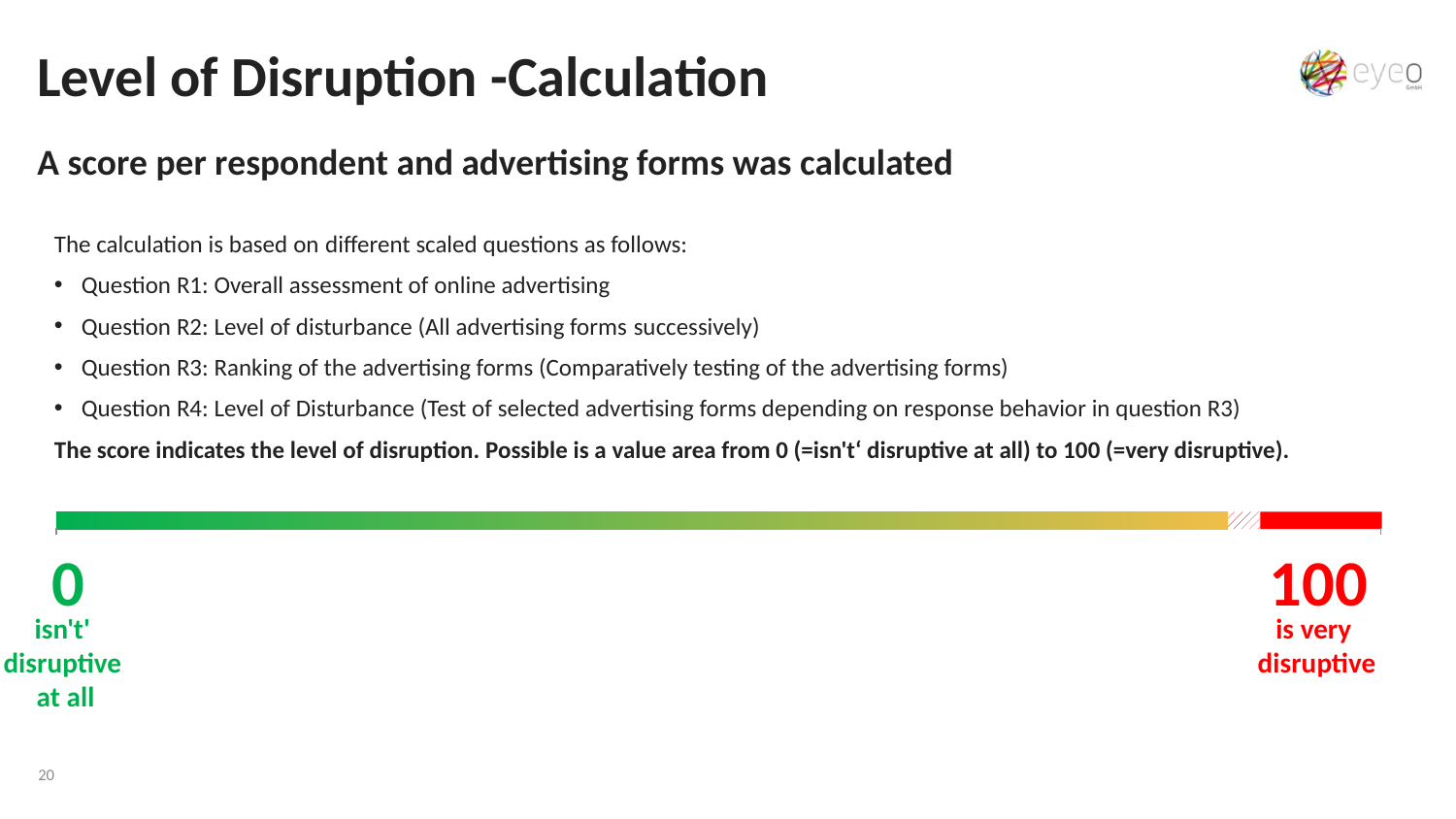

Level of Disruption -Calculation
A score per respondent and advertising forms was calculated
The calculation is based on different scaled questions as follows:
Question R1: Overall assessment of online advertising
Question R2: Level of disturbance (All advertising forms successively)
Question R3: Ranking of the advertising forms (Comparatively testing of the advertising forms)
Question R4: Level of Disturbance (Test of selected advertising forms depending on response behavior in question R3)
The score indicates the level of disruption. Possible is a value area from 0 (=isn't‘ disruptive at all) to 100 (=very disruptive).

0
100
isn't'
disruptive
at all
is very
disruptive